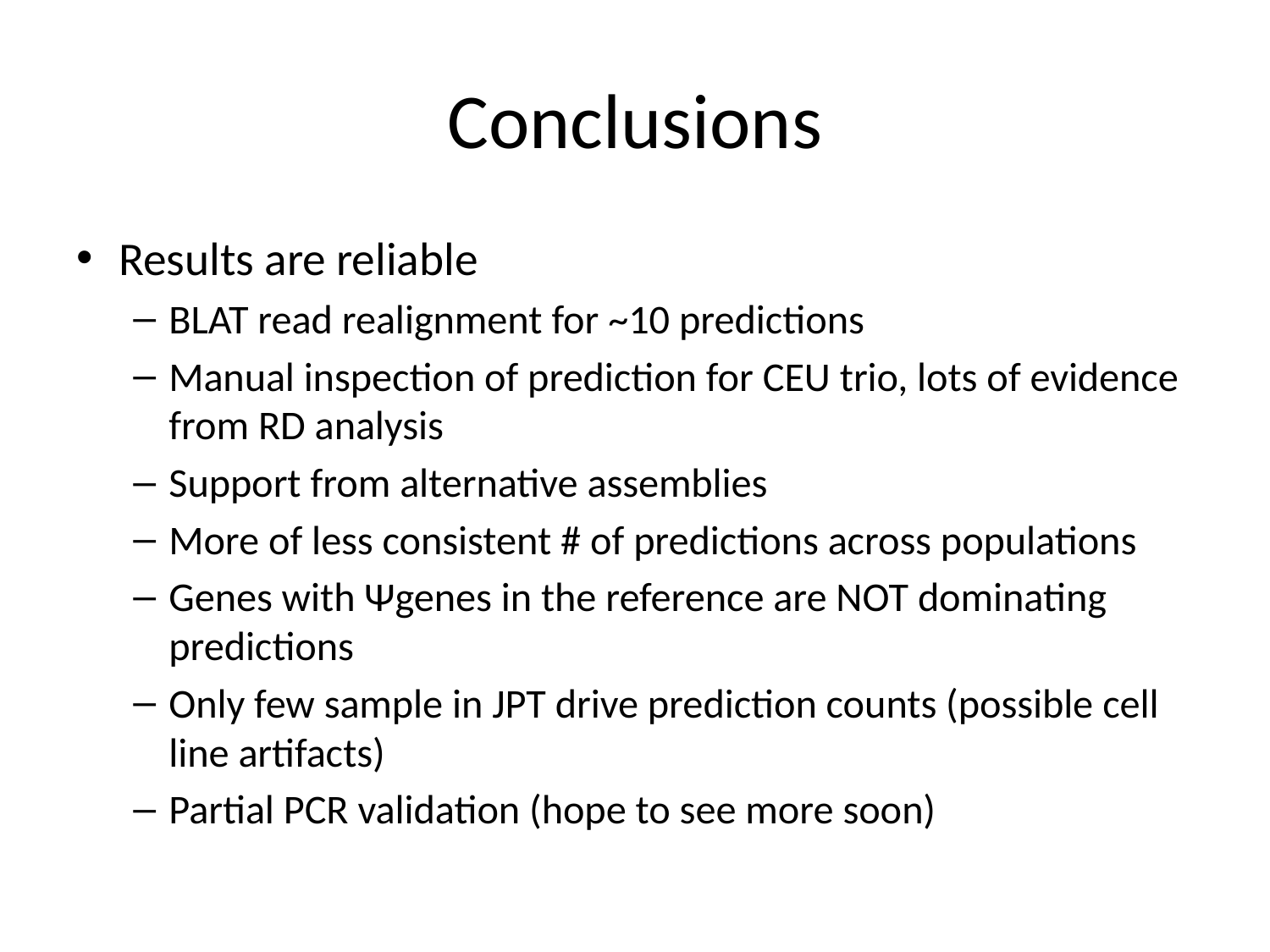

# Conclusions
Results are reliable
BLAT read realignment for ~10 predictions
Manual inspection of prediction for CEU trio, lots of evidence from RD analysis
Support from alternative assemblies
More of less consistent # of predictions across populations
Genes with Ψgenes in the reference are NOT dominating predictions
Only few sample in JPT drive prediction counts (possible cell line artifacts)
Partial PCR validation (hope to see more soon)